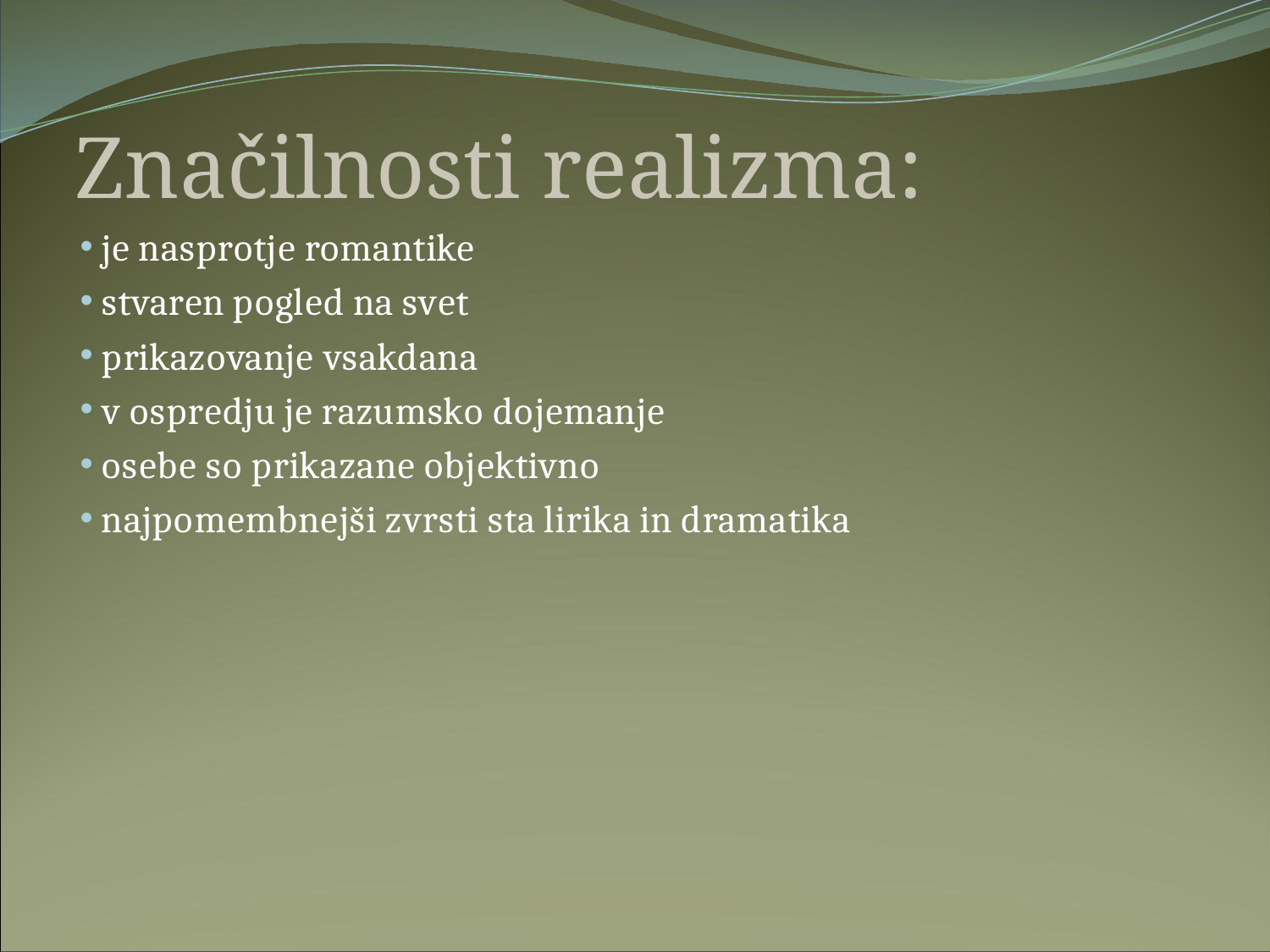

# Značilnosti realizma:
 je nasprotje romantike
 stvaren pogled na svet
 prikazovanje vsakdana
 v ospredju je razumsko dojemanje
 osebe so prikazane objektivno
 najpomembnejši zvrsti sta lirika in dramatika